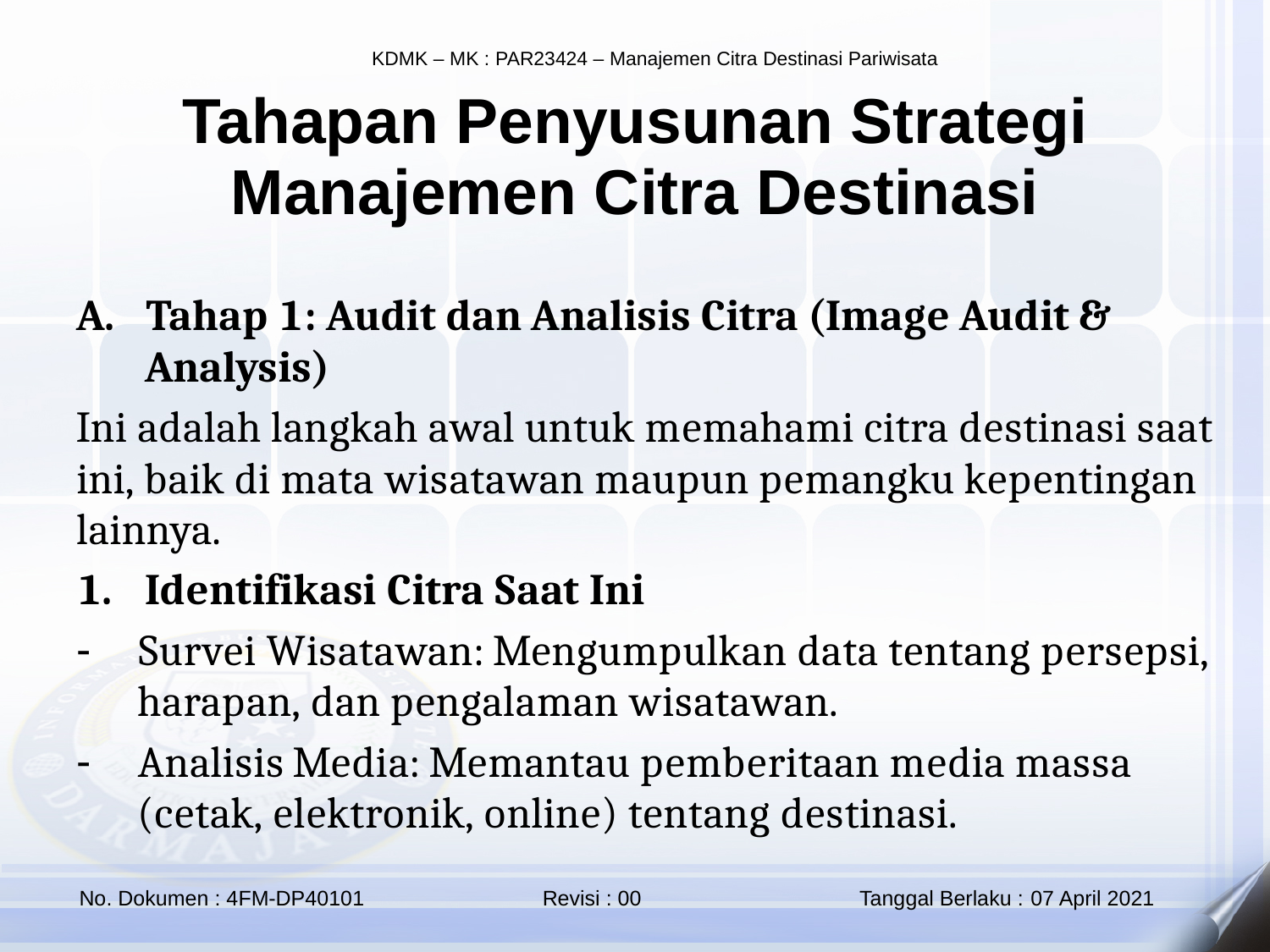

Tahapan Penyusunan Strategi Manajemen Citra Destinasi

Tahap 1: Audit dan Analisis Citra (Image Audit & Analysis)
Ini adalah langkah awal untuk memahami citra destinasi saat ini, baik di mata wisatawan maupun pemangku kepentingan lainnya.
Identifikasi Citra Saat Ini
Survei Wisatawan: Mengumpulkan data tentang persepsi, harapan, dan pengalaman wisatawan.
Analisis Media: Memantau pemberitaan media massa (cetak, elektronik, online) tentang destinasi.